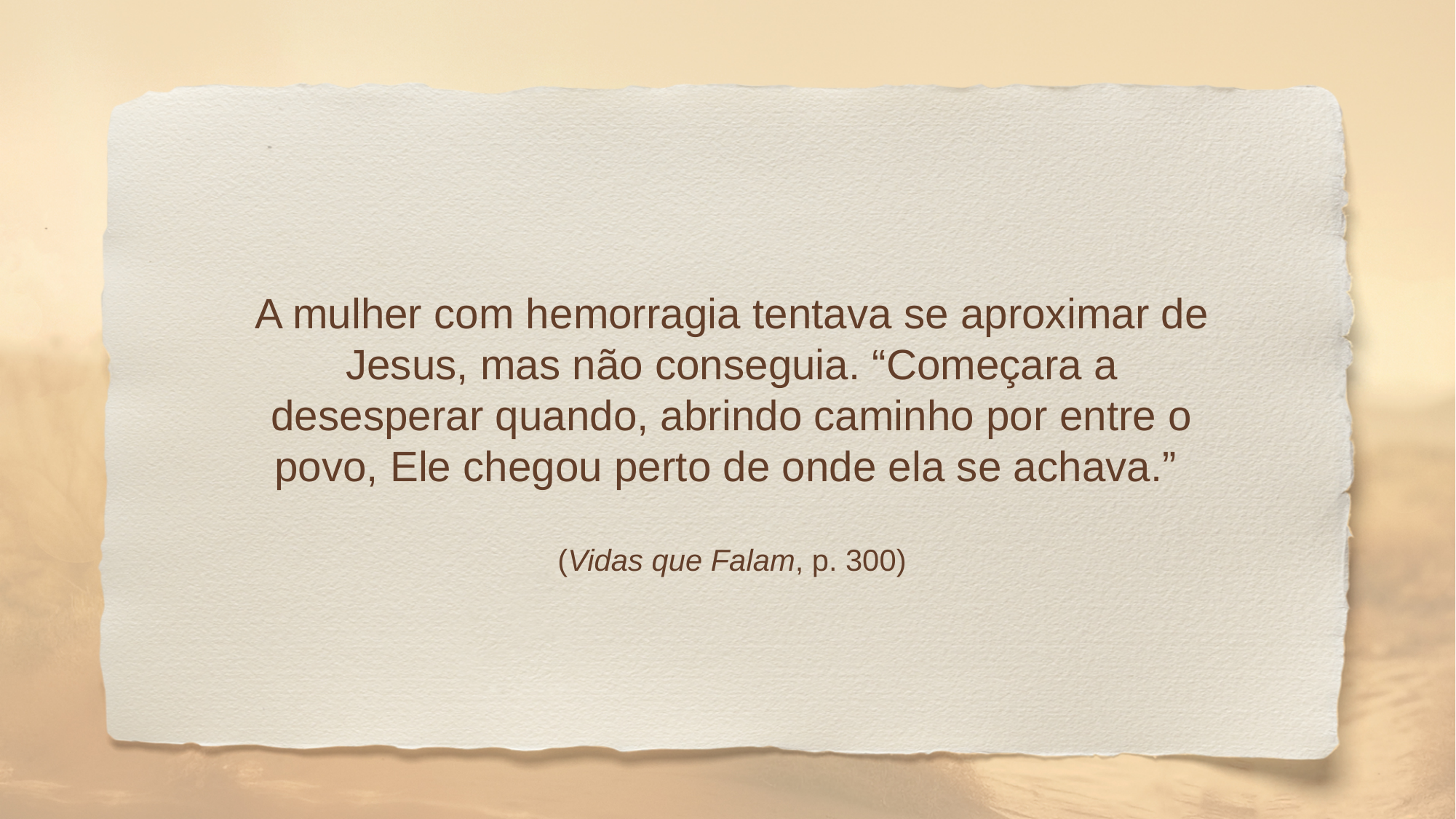

A mulher com hemorragia tentava se aproximar de Jesus, mas não conseguia. “Começara a desesperar quando, abrindo caminho por entre o povo, Ele chegou perto de onde ela se achava.”

(Vidas que Falam, p. 300)